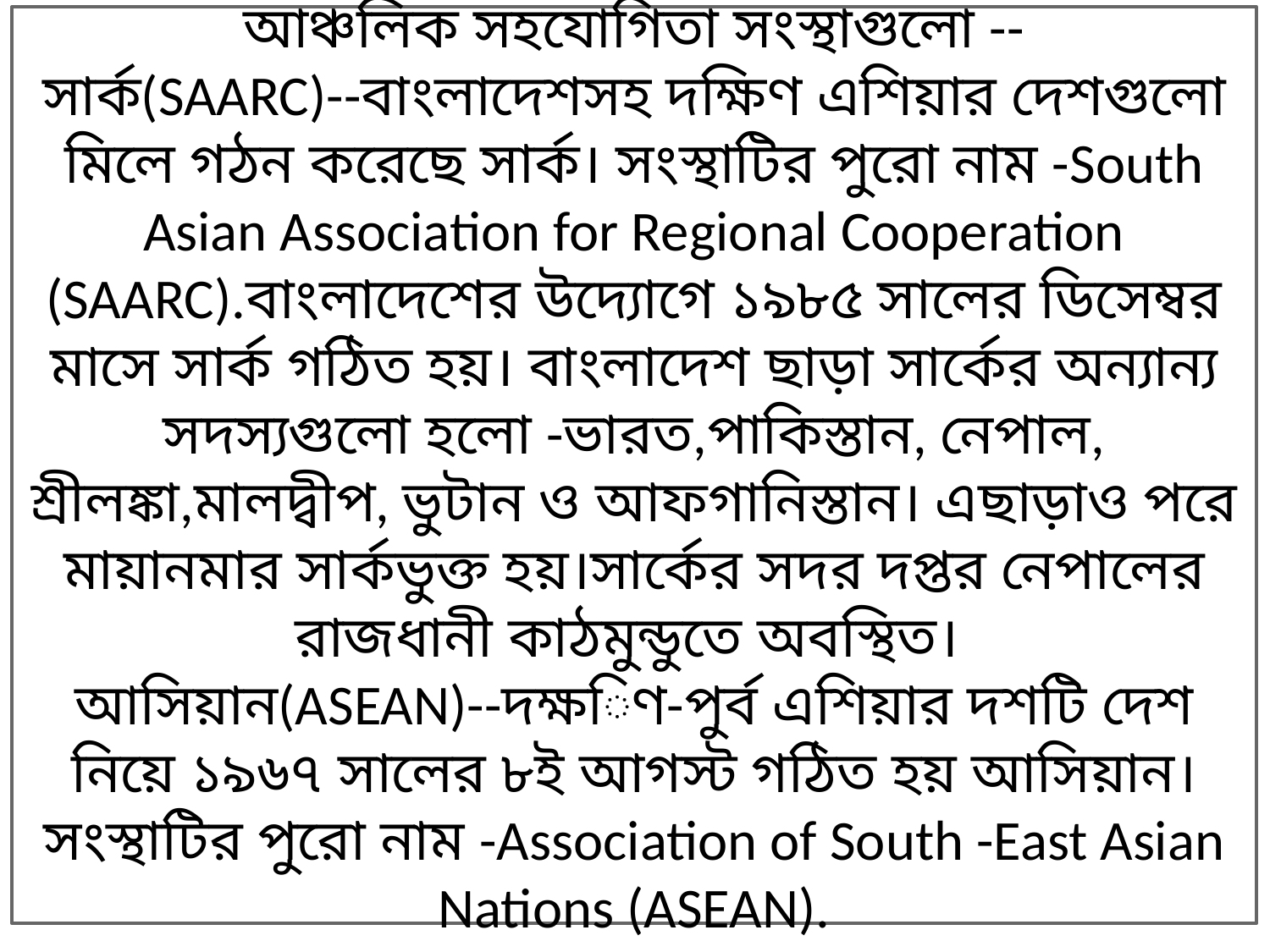

আঞ্চলিক সহযোগিতা সংস্থাগুলো --
সার্ক(SAARC)--বাংলাদেশসহ দক্ষিণ এশিয়ার দেশগুলো মিলে গঠন করেছে সার্ক। সংস্থাটির পুরো নাম -South Asian Association for Regional Cooperation (SAARC).বাংলাদেশের উদ্যোগে ১৯৮৫ সালের ডিসেম্বর মাসে সার্ক গঠিত হয়। বাংলাদেশ ছাড়া সার্কের অন্যান্য সদস্যগুলো হলো -ভারত,পাকিস্তান, নেপাল, শ্রীলঙ্কা,মালদ্বীপ, ভুটান ও আফগানিস্তান। এছাড়াও পরে মায়ানমার সার্কভুক্ত হয়।সার্কের সদর দপ্তর নেপালের রাজধানী কাঠমুন্ডুতে অবস্থিত।
আসিয়ান(ASEAN)--দক্ষিণ-পুর্ব এশিয়ার দশটি দেশ নিয়ে ১৯৬৭ সালের ৮ই আগস্ট গঠিত হয় আসিয়ান।সংস্থাটির পুরো নাম -Association of South -East Asian Nations (ASEAN).